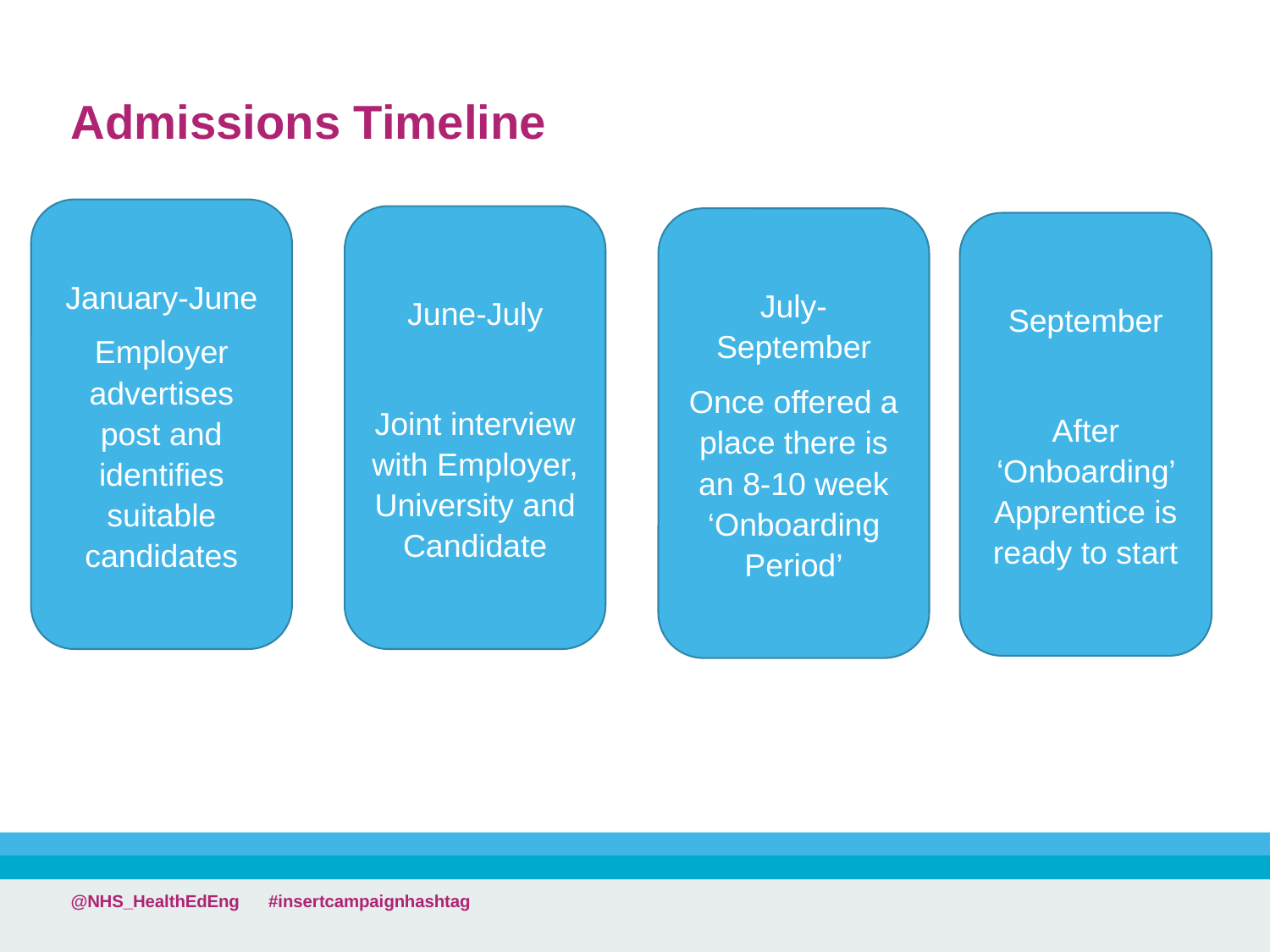

# Admissions Timeline

January-June
Employer advertises post and identifies suitable candidates
June-July

Joint interview with Employer, University and Candidate
July-September
Once offered a place there is an 8-10 week ‘Onboarding Period’
September

After ‘Onboarding’ Apprentice is ready to start